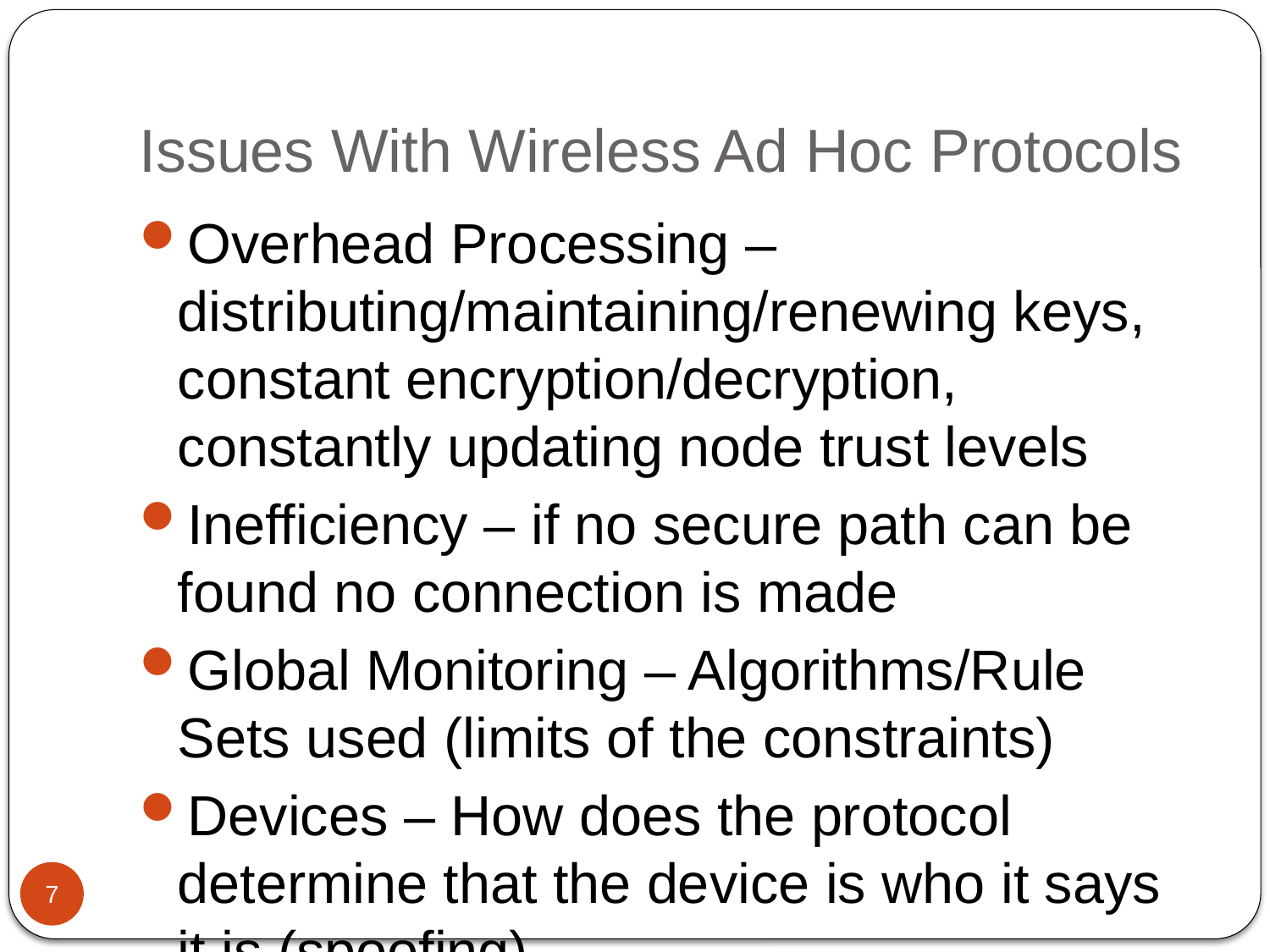

# Issues With Wireless Ad Hoc Protocols
Overhead Processing – distributing/maintaining/renewing keys, constant encryption/decryption, constantly updating node trust levels
Inefficiency – if no secure path can be found no connection is made
Global Monitoring – Algorithms/Rule Sets used (limits of the constraints)
Devices – How does the protocol determine that the device is who it says it is (spoofing)
7